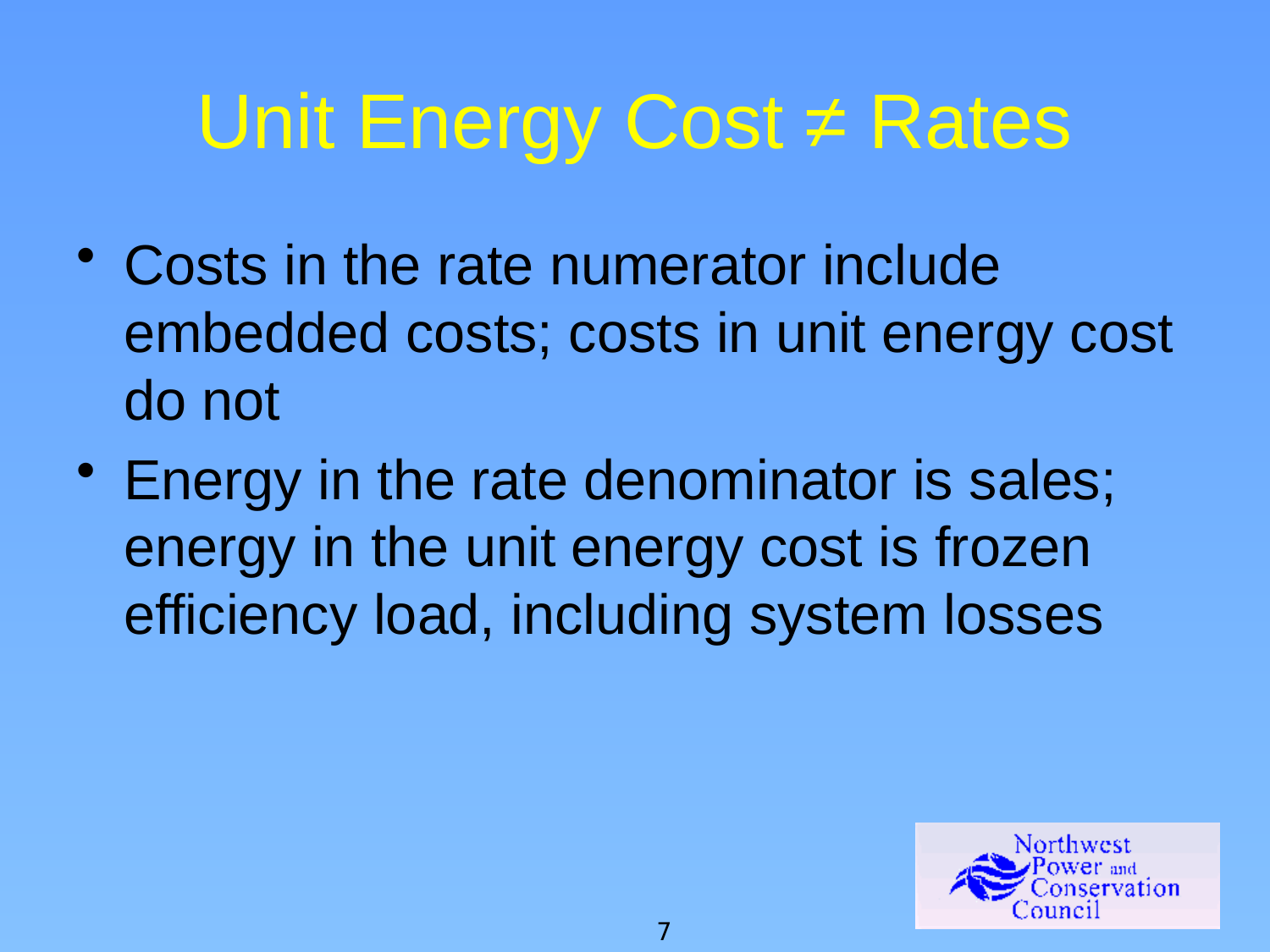

# Unit Energy Cost ≠ Rates
Costs in the rate numerator include embedded costs; costs in unit energy cost do not
Energy in the rate denominator is sales; energy in the unit energy cost is frozen efficiency load, including system losses